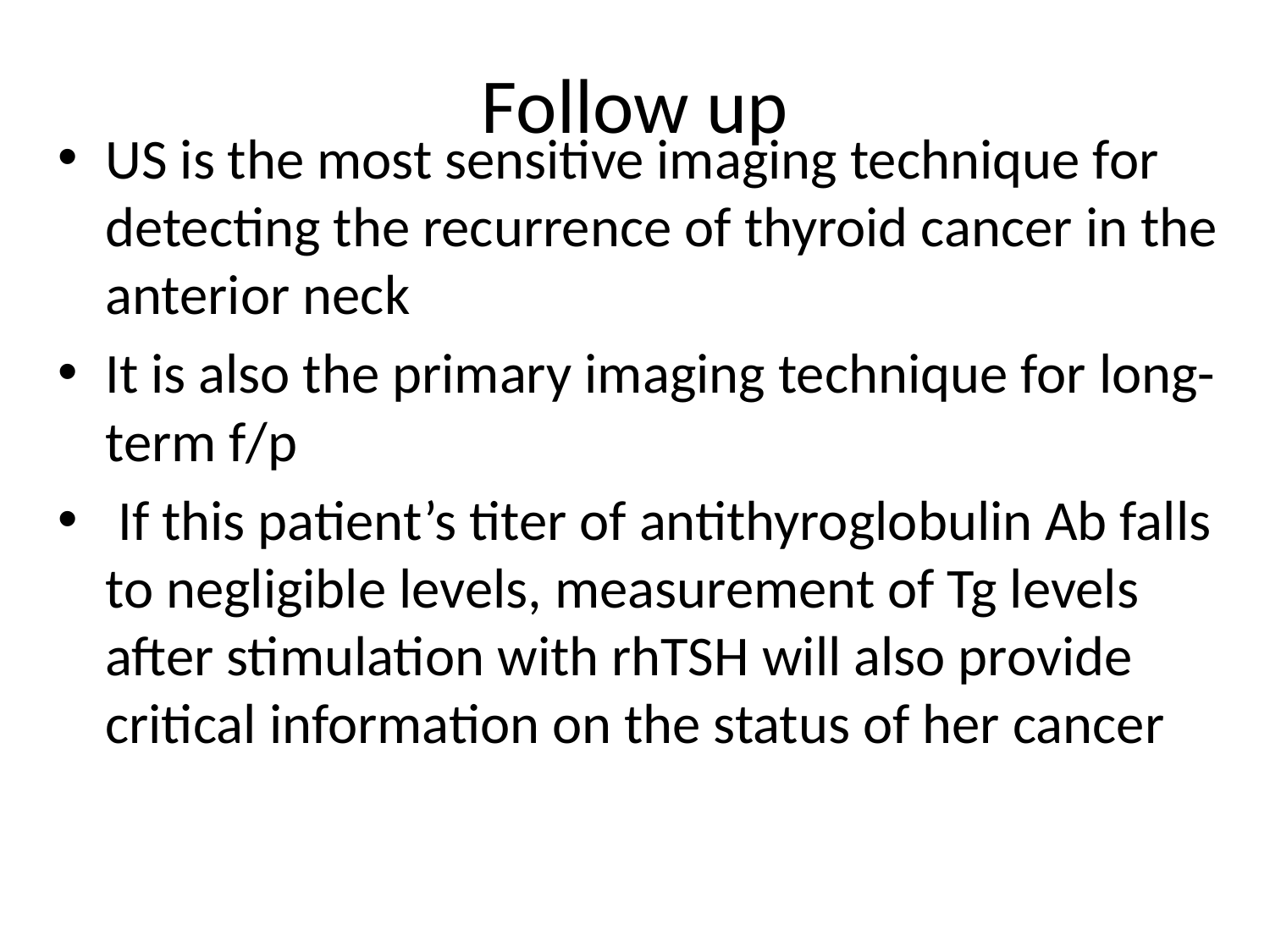

# Follow up
US is the most sensitive imaging technique for detecting the recurrence of thyroid cancer in the anterior neck
It is also the primary imaging technique for long-term f/p
 If this patient’s titer of antithyroglobulin Ab falls to negligible levels, measurement of Tg levels after stimulation with rhTSH will also provide critical information on the status of her cancer